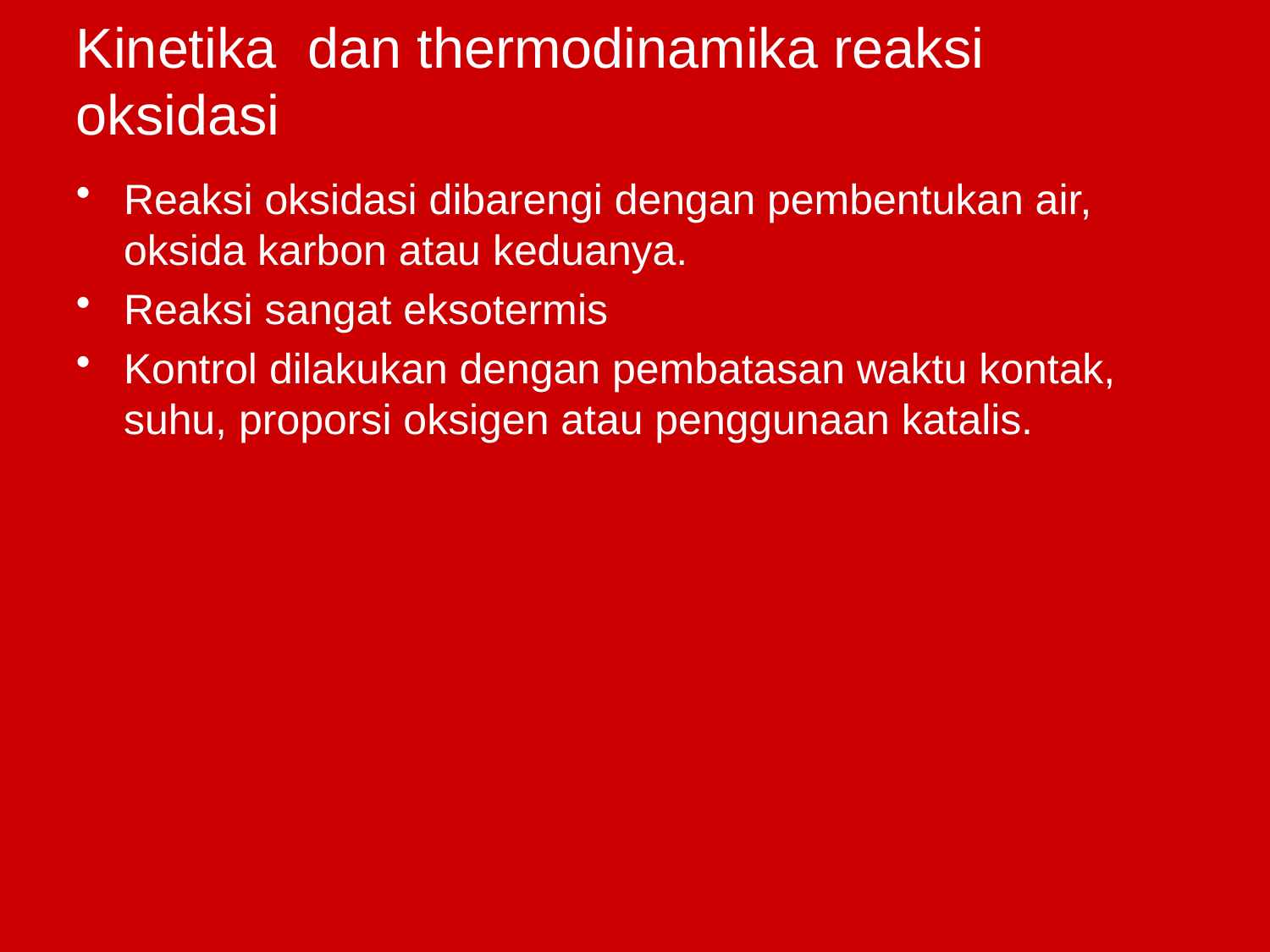

# Kinetika  dan thermodinamika reaksi oksidasi
Reaksi oksidasi dibarengi dengan pembentukan air, oksida karbon atau keduanya.
Reaksi sangat eksotermis
Kontrol dilakukan dengan pembatasan waktu kontak, suhu, proporsi oksigen atau penggunaan katalis.